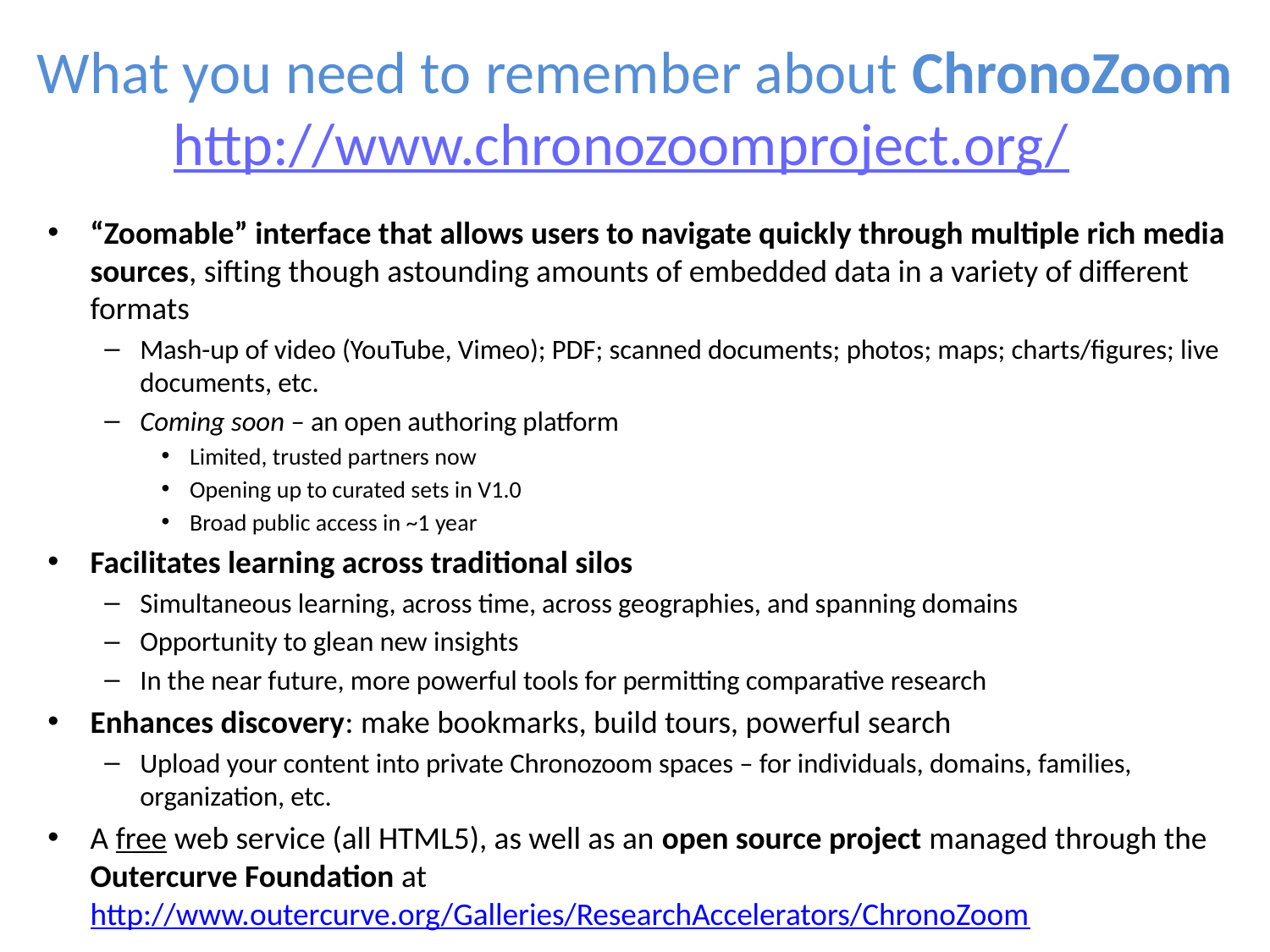

# What you need to remember about ChronoZoom http://www.chronozoomproject.org/
“Zoomable” interface that allows users to navigate quickly through multiple rich media sources, sifting though astounding amounts of embedded data in a variety of different formats
Mash-up of video (YouTube, Vimeo); PDF; scanned documents; photos; maps; charts/figures; live documents, etc.
Coming soon – an open authoring platform
Limited, trusted partners now
Opening up to curated sets in V1.0
Broad public access in ~1 year
Facilitates learning across traditional silos
Simultaneous learning, across time, across geographies, and spanning domains
Opportunity to glean new insights
In the near future, more powerful tools for permitting comparative research
Enhances discovery: make bookmarks, build tours, powerful search
Upload your content into private Chronozoom spaces – for individuals, domains, families, organization, etc.
A free web service (all HTML5), as well as an open source project managed through the Outercurve Foundation at http://www.outercurve.org/Galleries/ResearchAccelerators/ChronoZoom